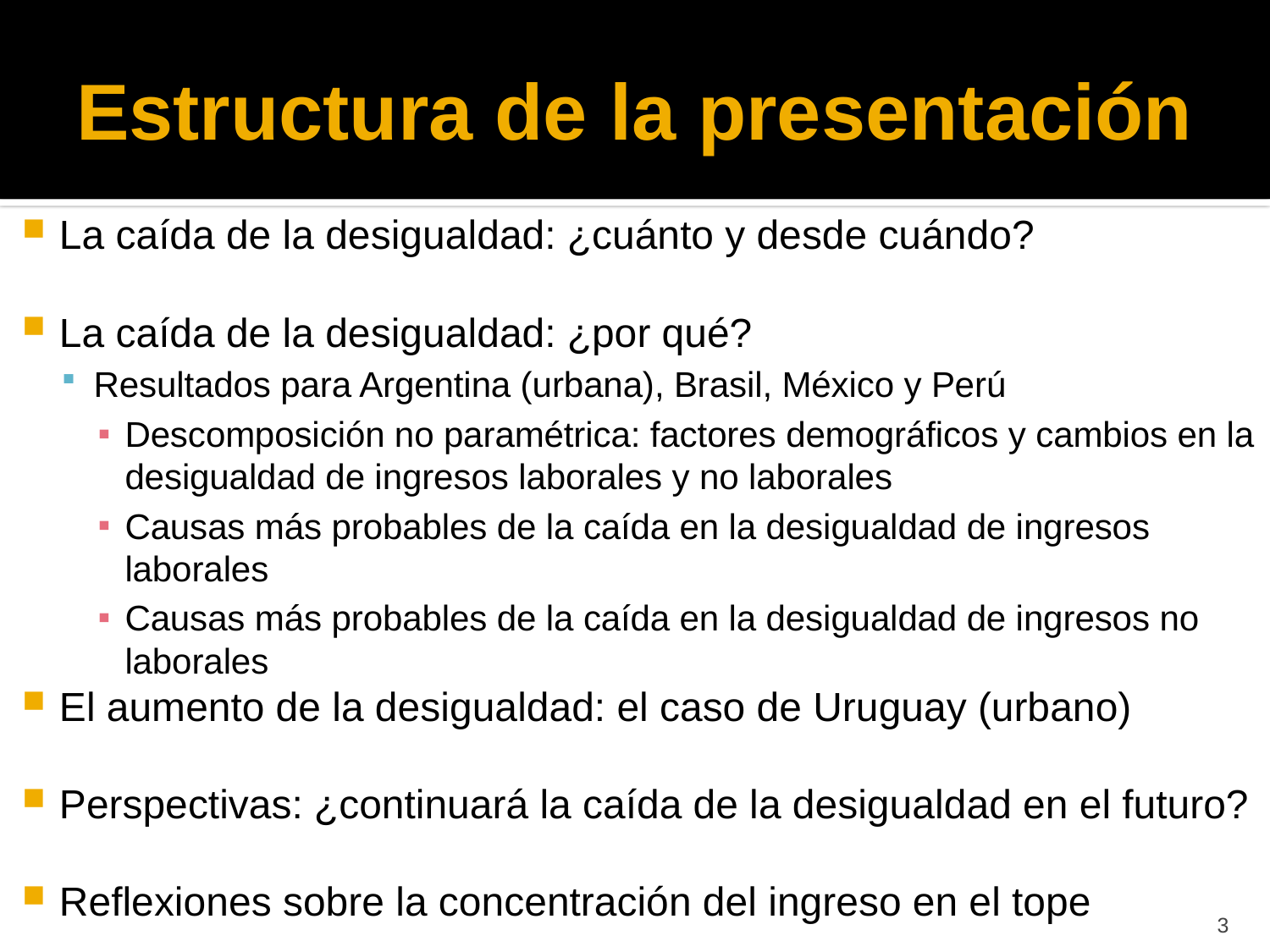

# Estructura de la presentación
La caída de la desigualdad: ¿cuánto y desde cuándo?

La caída de la desigualdad: ¿por qué?
Resultados para Argentina (urbana), Brasil, México y Perú
Descomposición no paramétrica: factores demográficos y cambios en la desigualdad de ingresos laborales y no laborales
Causas más probables de la caída en la desigualdad de ingresos laborales
Causas más probables de la caída en la desigualdad de ingresos no laborales
El aumento de la desigualdad: el caso de Uruguay (urbano)

Perspectivas: ¿continuará la caída de la desigualdad en el futuro?

Reflexiones sobre la concentración del ingreso en el tope
3